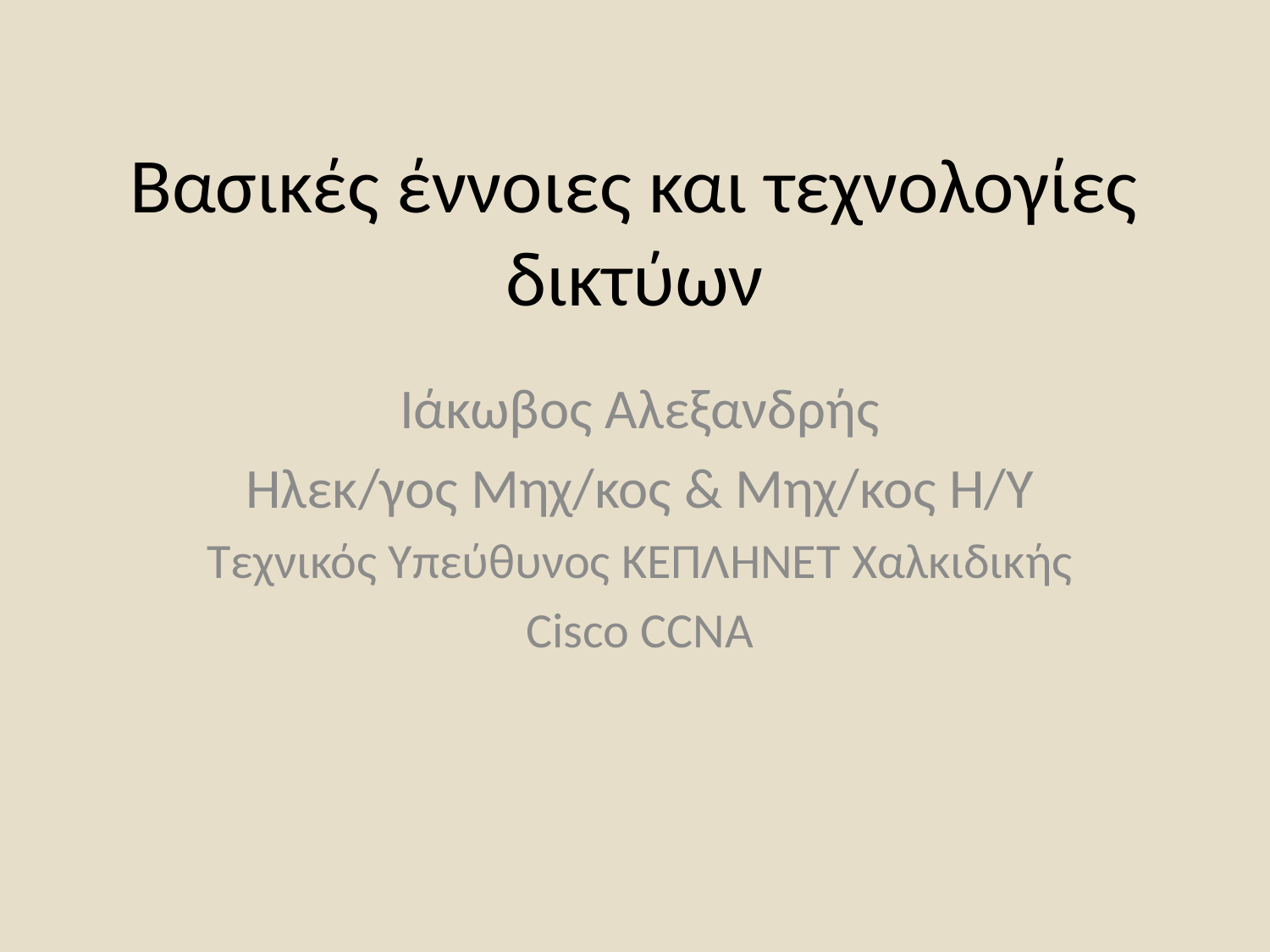

# Βασικές έννοιες και τεχνολογίες δικτύων
Ιάκωβος Αλεξανδρής
Ηλεκ/γος Μηχ/κος & Μηχ/κος Η/Υ
Τεχνικός Υπεύθυνος ΚΕΠΛΗΝΕΤ Χαλκιδικής
Cisco CCNA